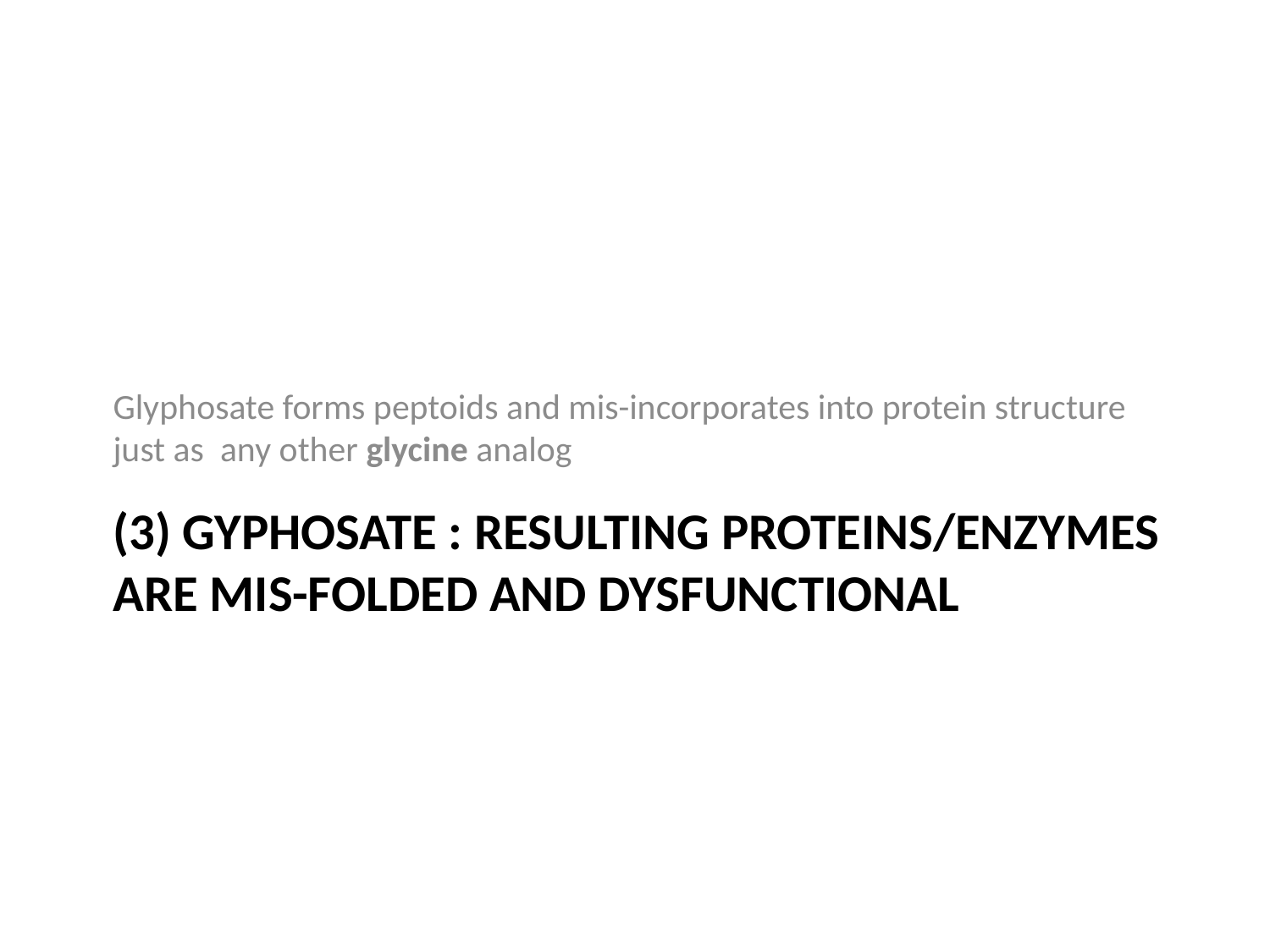

Glyphosate forms peptoids and mis-incorporates into protein structure just as  any other glycine analog
# (3) Gyphosate : Resulting proteins/enzymes are mis-folded and dysfunctional